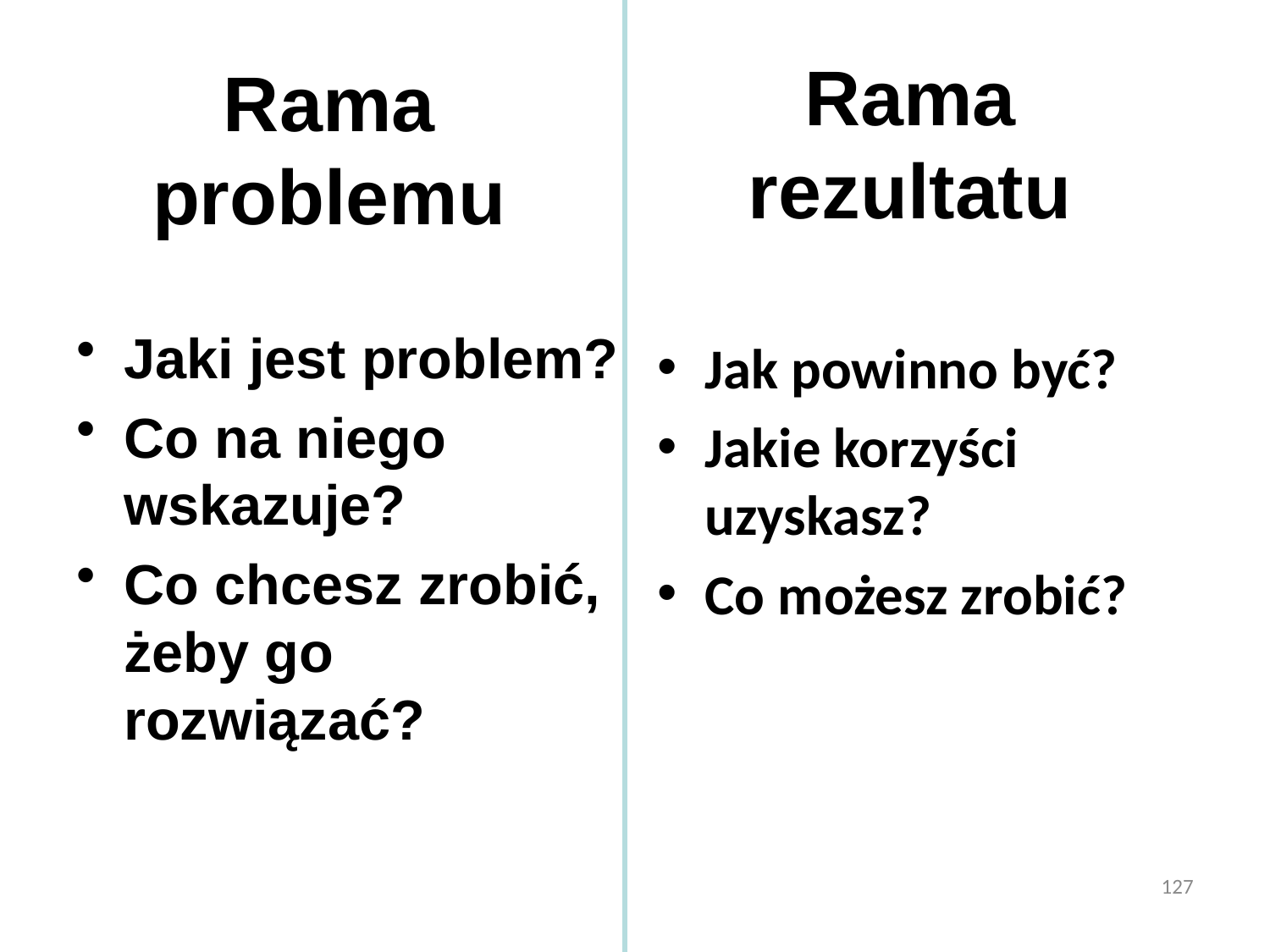

Rama rezultatu
# Rama problemu
Jaki jest problem?
Co na niego wskazuje?
Co chcesz zrobić, żeby go rozwiązać?
Jak powinno być?
Jakie korzyści uzyskasz?
Co możesz zrobić?
127